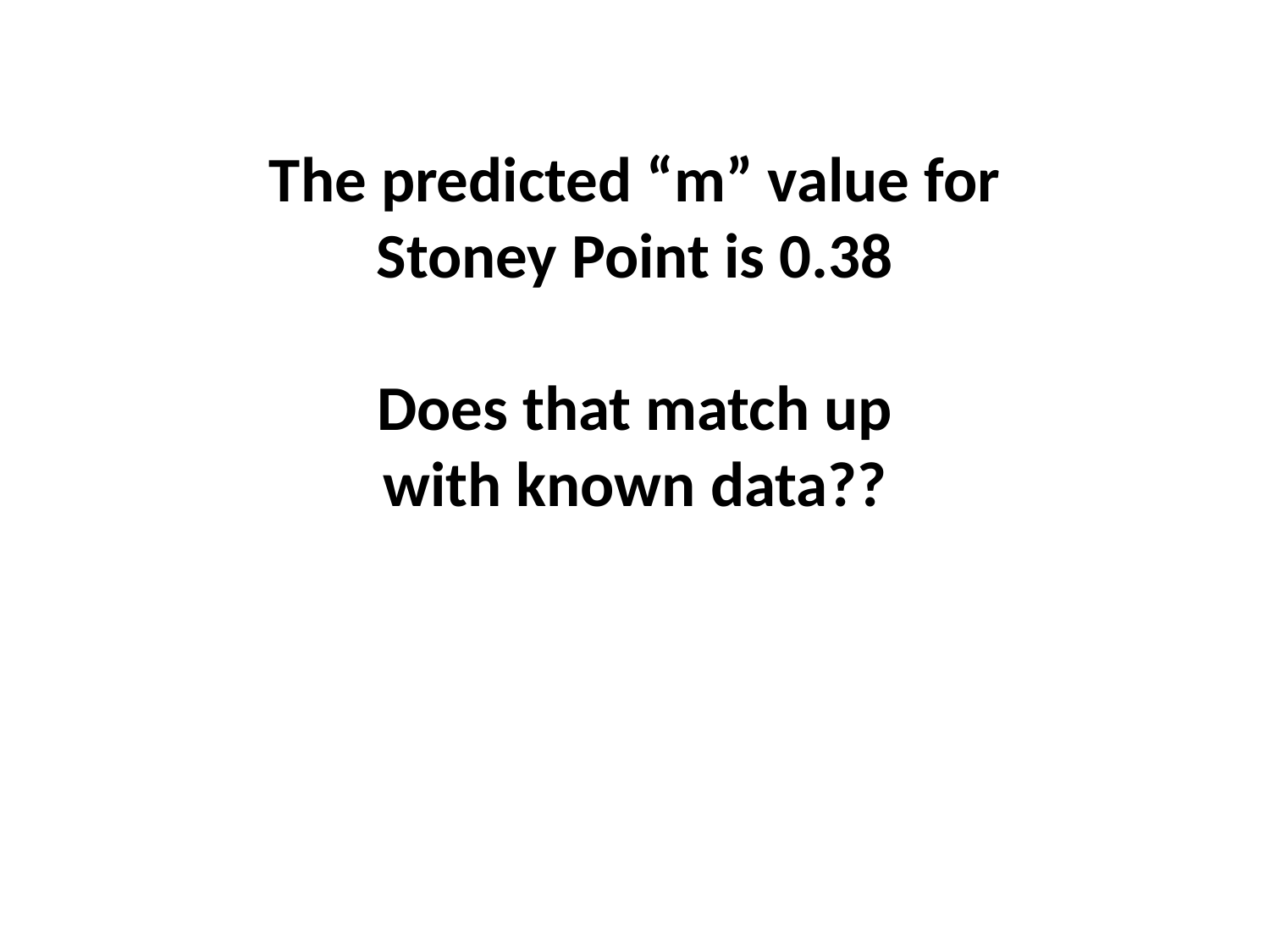

# The predicted “m” value for Stoney Point is 0.38 Does that match up with known data??